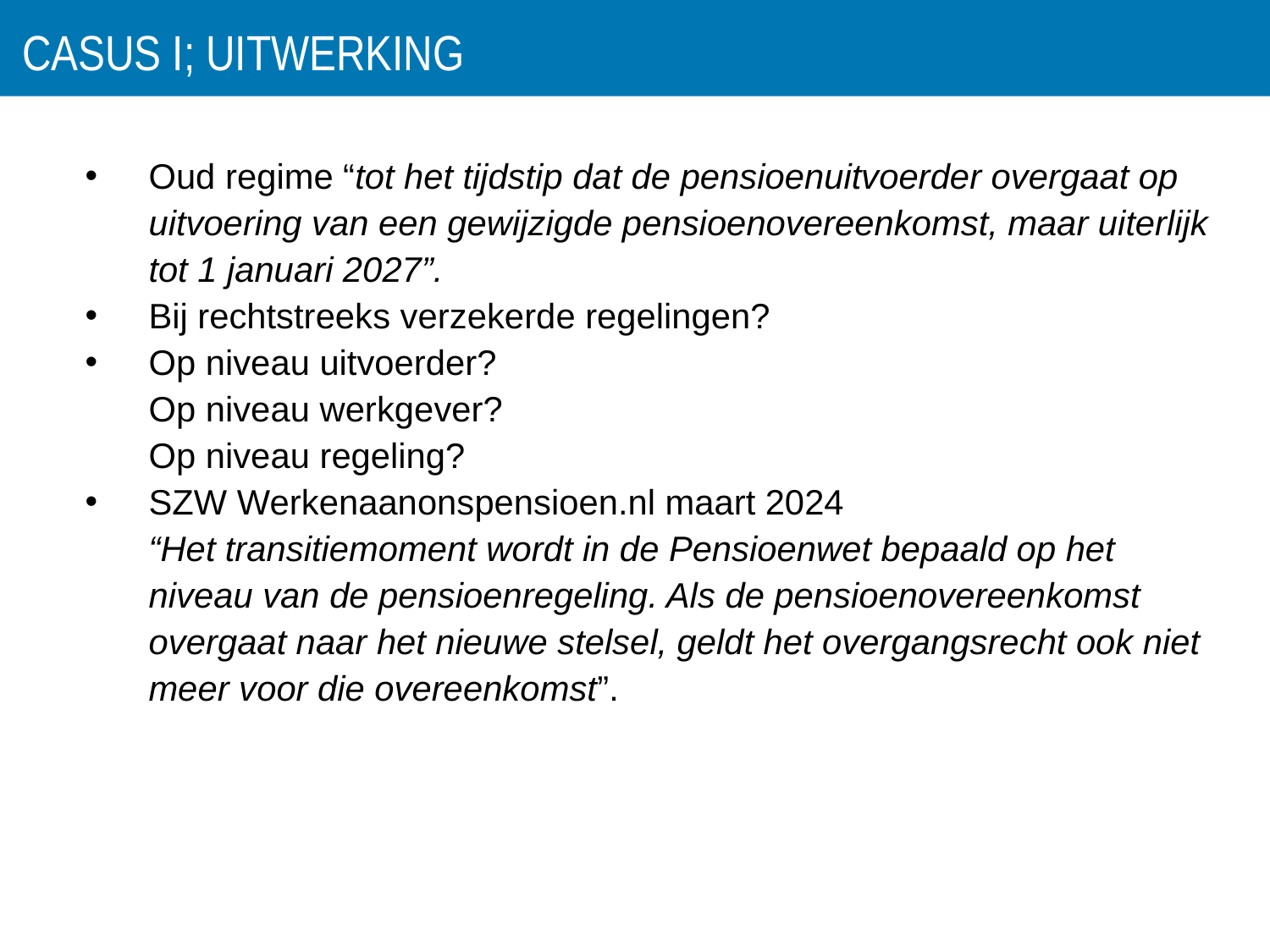

# Casus I; uitwerking
Oud regime “tot het tijdstip dat de pensioenuitvoerder overgaat op uitvoering van een gewijzigde pensioenovereenkomst, maar uiterlijk tot 1 januari 2027”.
Bij rechtstreeks verzekerde regelingen?
Op niveau uitvoerder?
Op niveau werkgever?
Op niveau regeling?
SZW Werkenaanonspensioen.nl maart 2024
“Het transitiemoment wordt in de Pensioenwet bepaald op het niveau van de pensioenregeling. Als de pensioenovereenkomst overgaat naar het nieuwe stelsel, geldt het overgangsrecht ook niet meer voor die overeenkomst”.